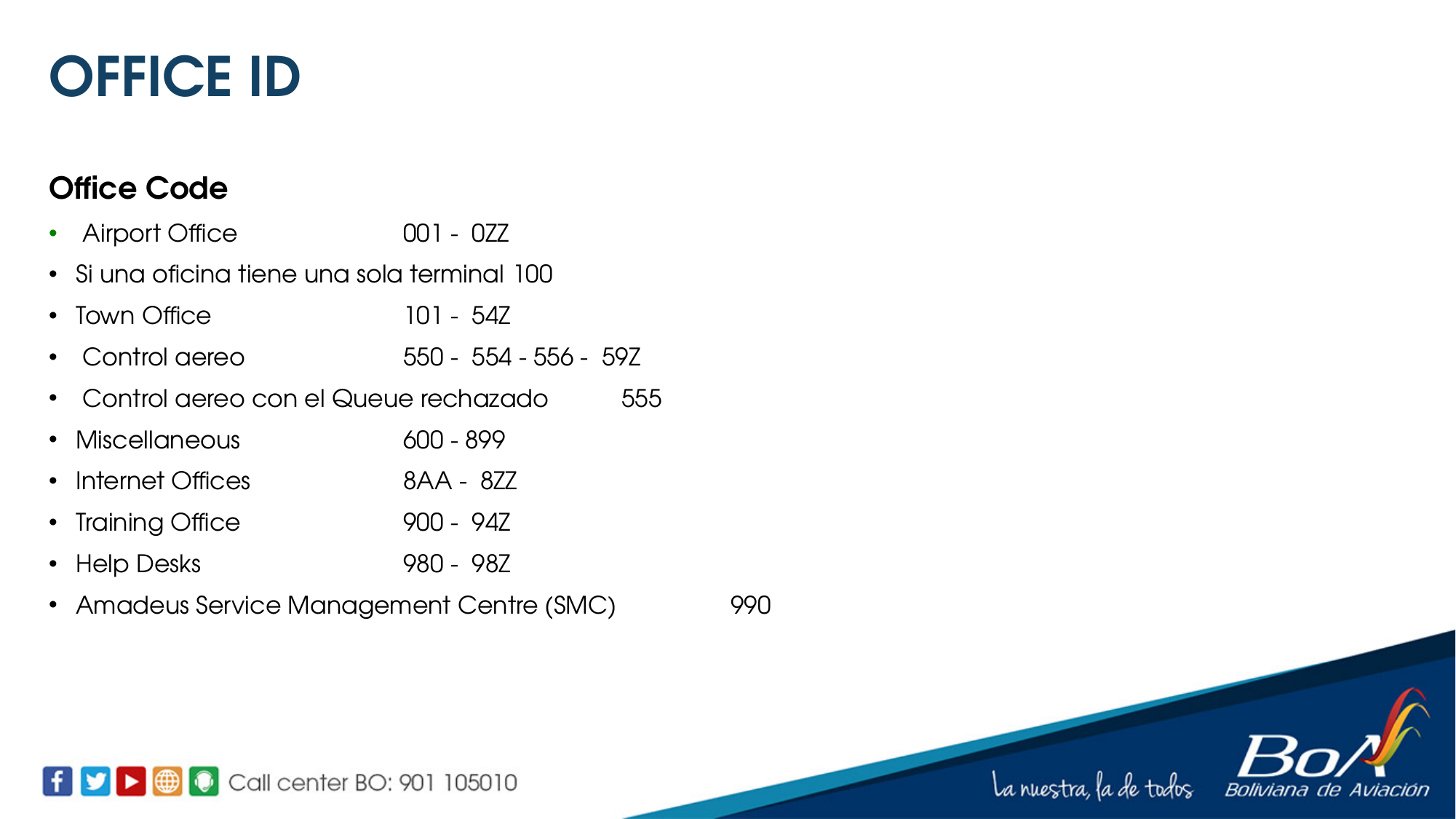

# OFFICE ID
Office Code
 Airport Office 		001 -  0ZZ
Si una oficina tiene una sola terminal 	100
Town Office 		101 -  54Z
 Control aereo 		550 -  554 - 556 -  59Z
 Control aereo con el Queue rechazado	555
Miscellaneous 		600 - 899
Internet Offices 		8AA -  8ZZ
Training Office 		900 -  94Z
Help Desks 		980 -  98Z
Amadeus Service Management Centre (SMC) 	990